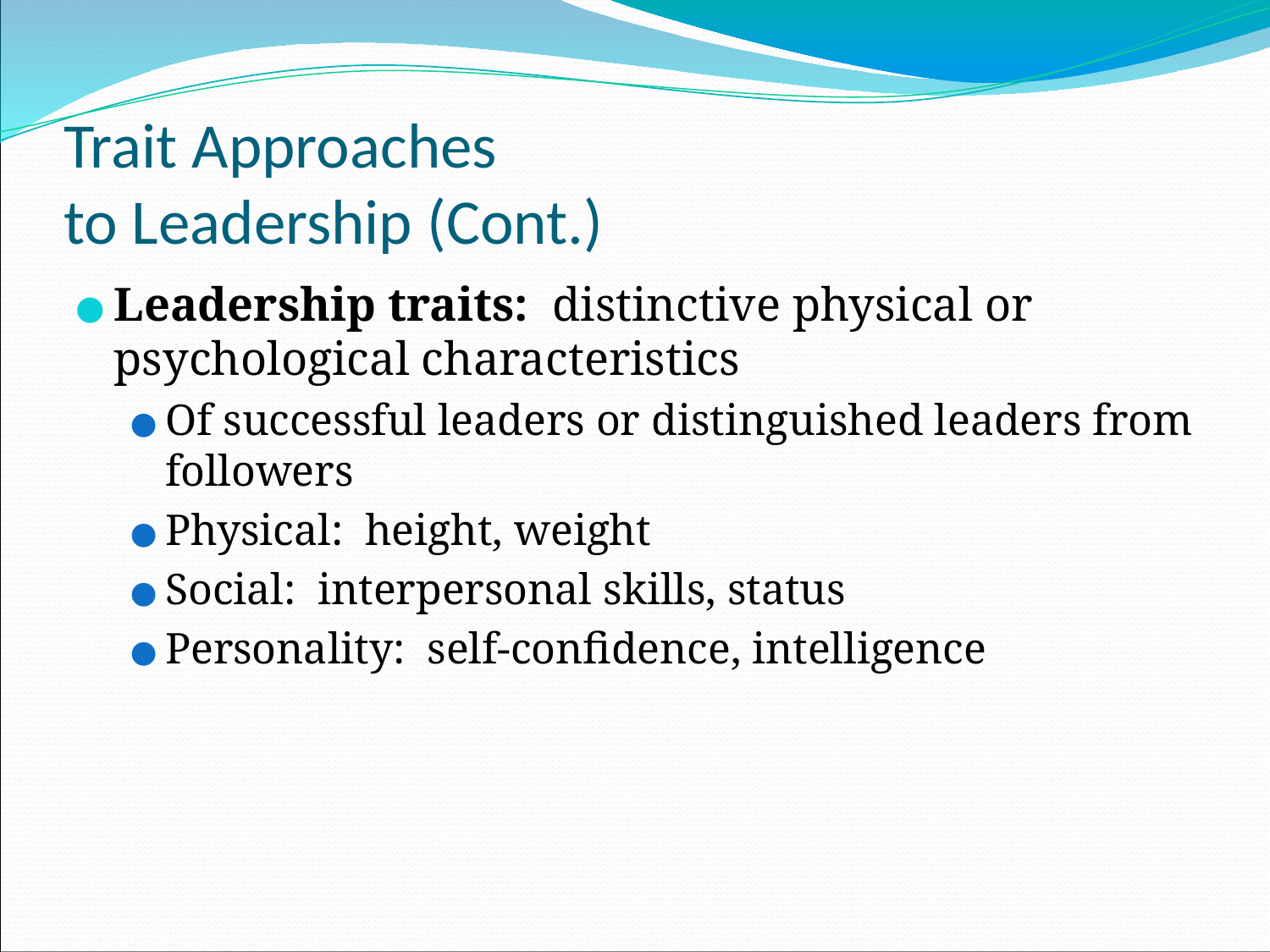

# Trait Approaches to Leadership (Cont.)
Leadership traits:  distinctive physical or psychological characteristics
Of successful leaders or distinguished leaders from followers
Physical:  height, weight
Social:  interpersonal skills, status
Personality:  self-confidence, intelligence